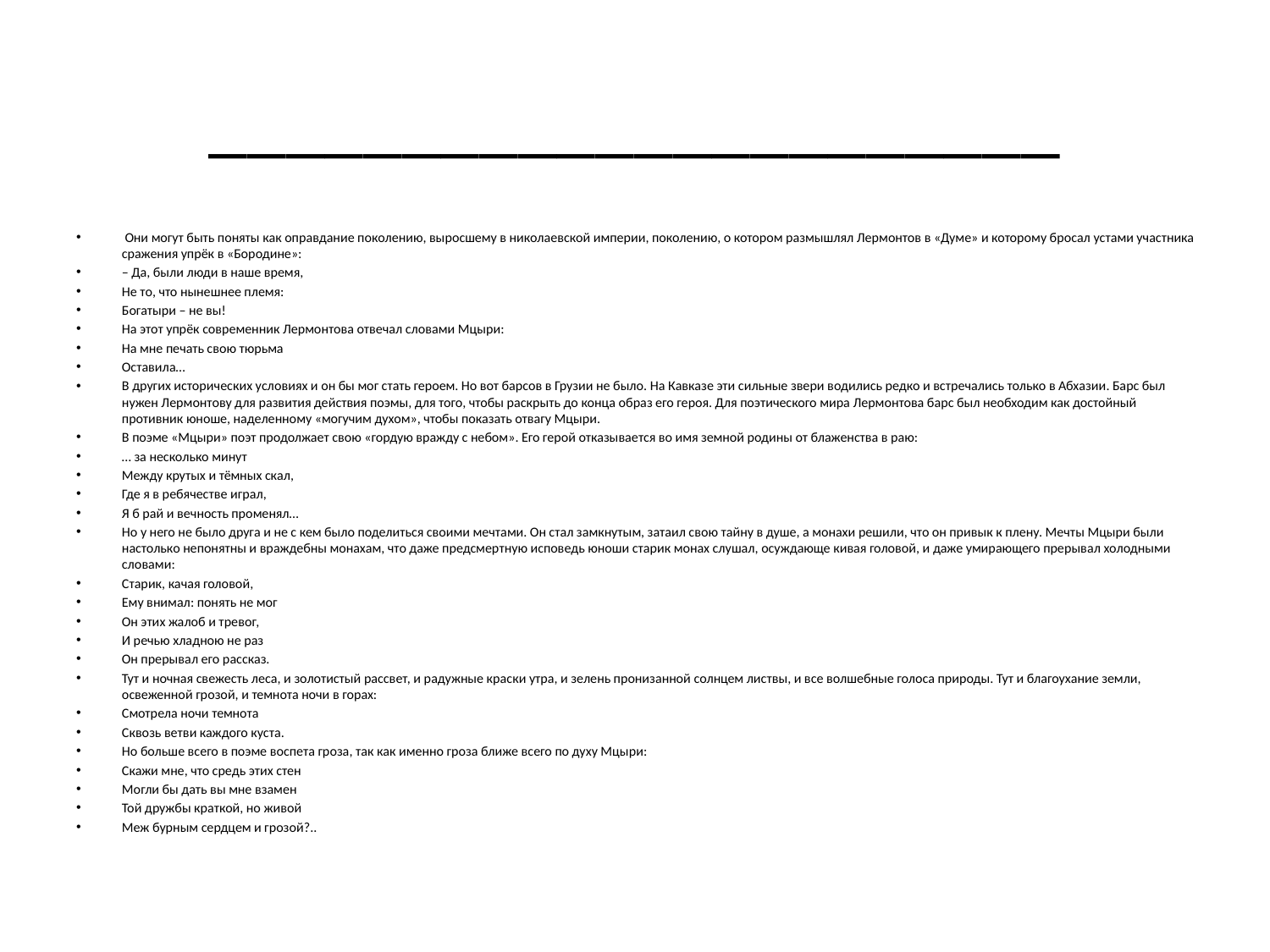

# ______________________
 Они могут быть поняты как оправдание поколению, выросшему в николаевской империи, поколению, о котором размышлял Лермонтов в «Думе» и которому бросал устами участника сражения упрёк в «Бородине»:
– Да, были люди в наше время,
Не то, что нынешнее племя:
Богатыри – не вы!
На этот упрёк современник Лермонтова отвечал словами Мцыри:
На мне печать свою тюрьма
Оставила…
В других исторических условиях и он бы мог стать героем. Но вот барсов в Грузии не было. На Кавказе эти сильные звери водились редко и встречались только в Абхазии. Барс был нужен Лермонтову для развития действия поэмы, для того, чтобы раскрыть до конца образ его героя. Для поэтического мира Лермонтова барс был необходим как достойный противник юноше, наделенному «могучим духом», чтобы показать отвагу Мцыри.
В поэме «Мцыри» поэт продолжает свою «гордую вражду с небом». Его герой отказывается во имя земной родины от блаженства в раю:
… за несколько минут
Между крутых и тёмных скал,
Где я в ребячестве играл,
Я б рай и вечность променял…
Но у него не было друга и не с кем было поделиться своими мечтами. Он стал замкнутым, затаил свою тайну в душе, а монахи решили, что он привык к плену. Мечты Мцыри были настолько непонятны и враждебны монахам, что даже предсмертную исповедь юноши старик монах слушал, осуждающе кивая головой, и даже умирающего прерывал холодными словами:
Старик, качая головой,
Ему внимал: понять не мог
Он этих жалоб и тревог,
И речью хладною не раз
Он прерывал его рассказ.
Тут и ночная свежесть леса, и золотистый рассвет, и радужные краски утра, и зелень пронизанной солнцем листвы, и все волшебные голоса природы. Тут и благоухание земли, освеженной грозой, и темнота ночи в горах:
Смотрела ночи темнота
Сквозь ветви каждого куста.
Но больше всего в поэме воспета гроза, так как именно гроза ближе всего по духу Мцыри:
Скажи мне, что средь этих стен
Могли бы дать вы мне взамен
Той дружбы краткой, но живой
Меж бурным сердцем и грозой?..